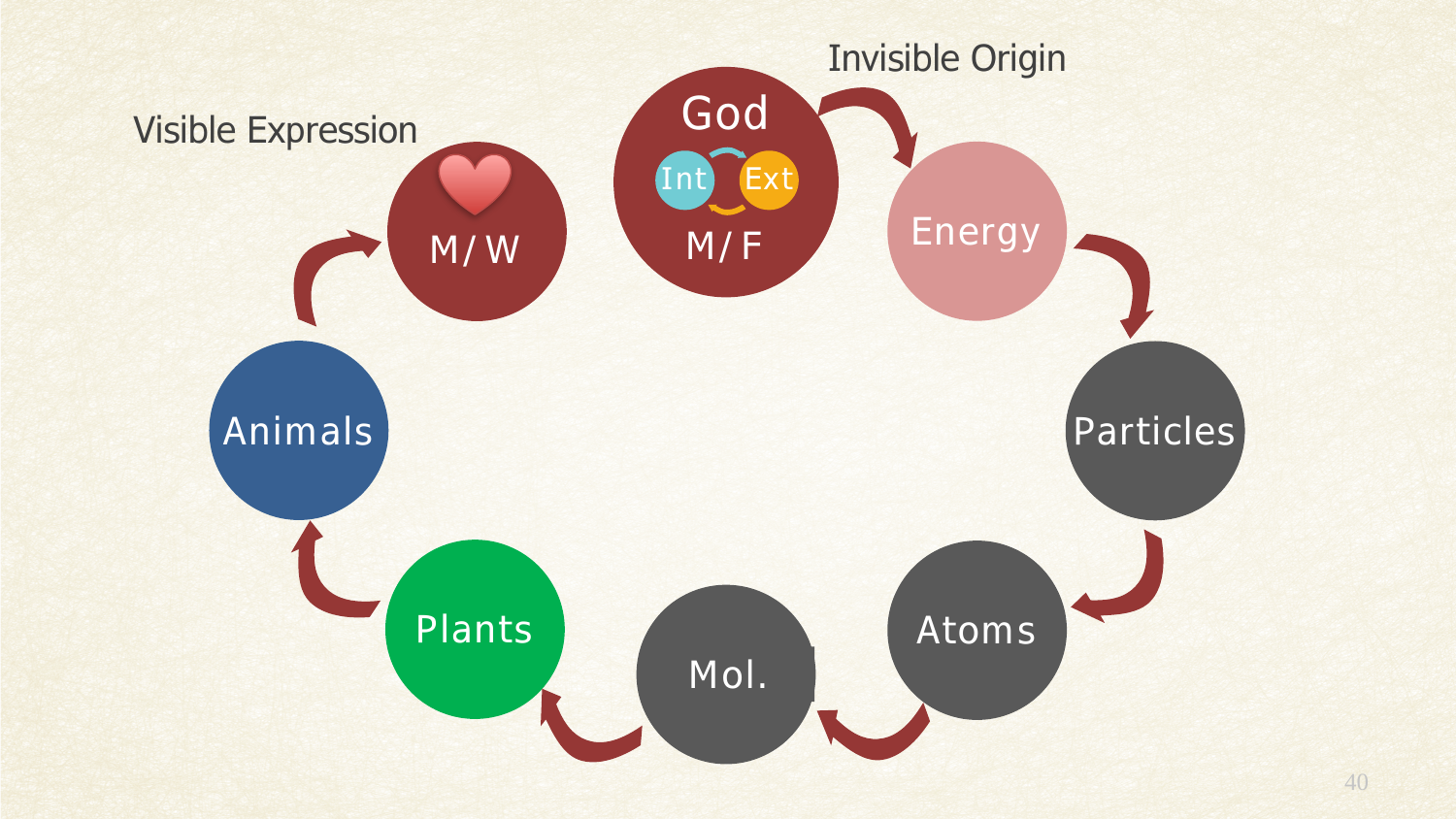

Invisible Origin

God

Int
Ext

Visible Expression

Energy

M/W

M/F

Animals

Particles

Plants

Atoms

Mol.

40